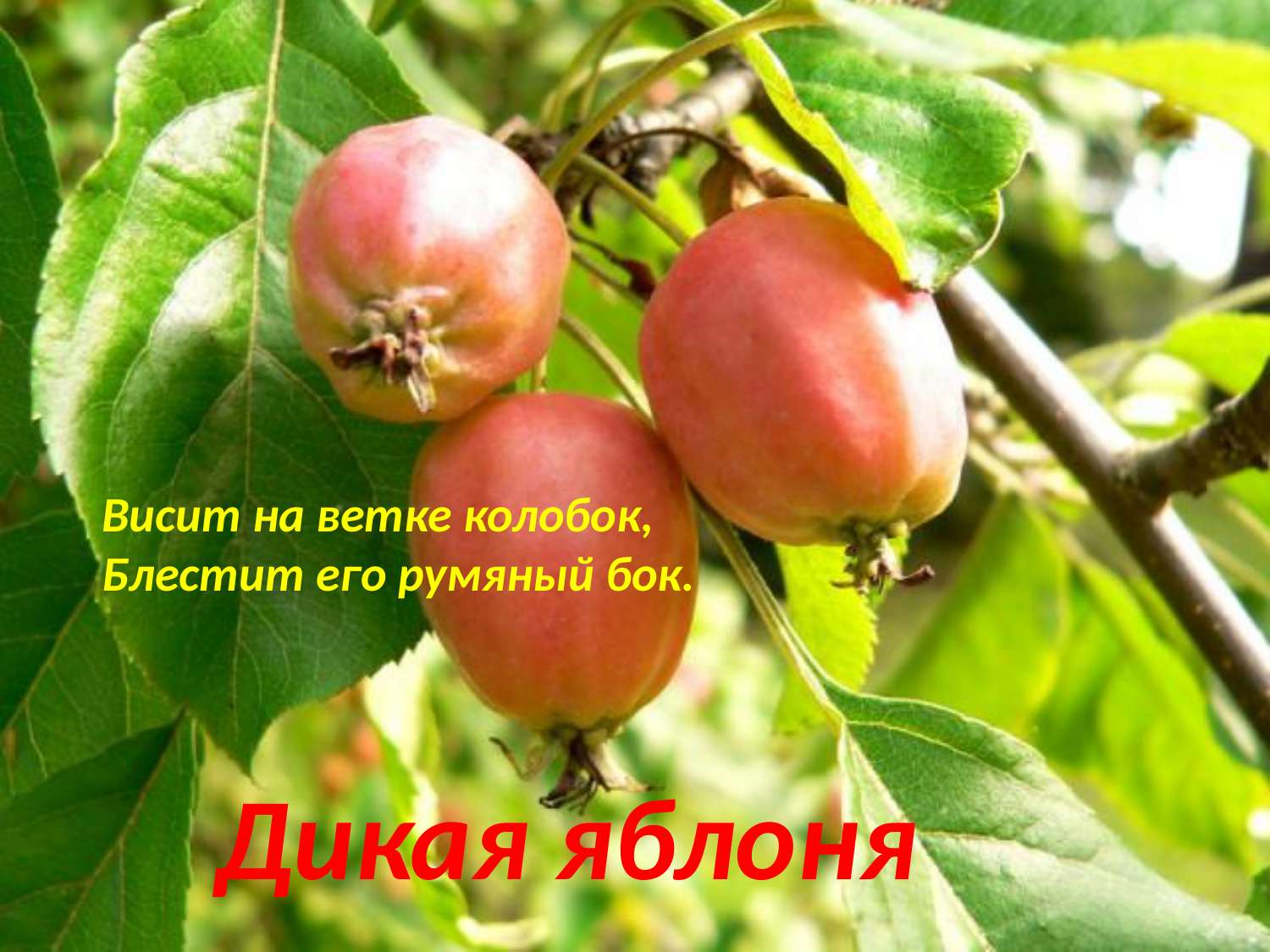

Висит на ветке колобок,
Блестит его румяный бок.
# Дикая яблоня